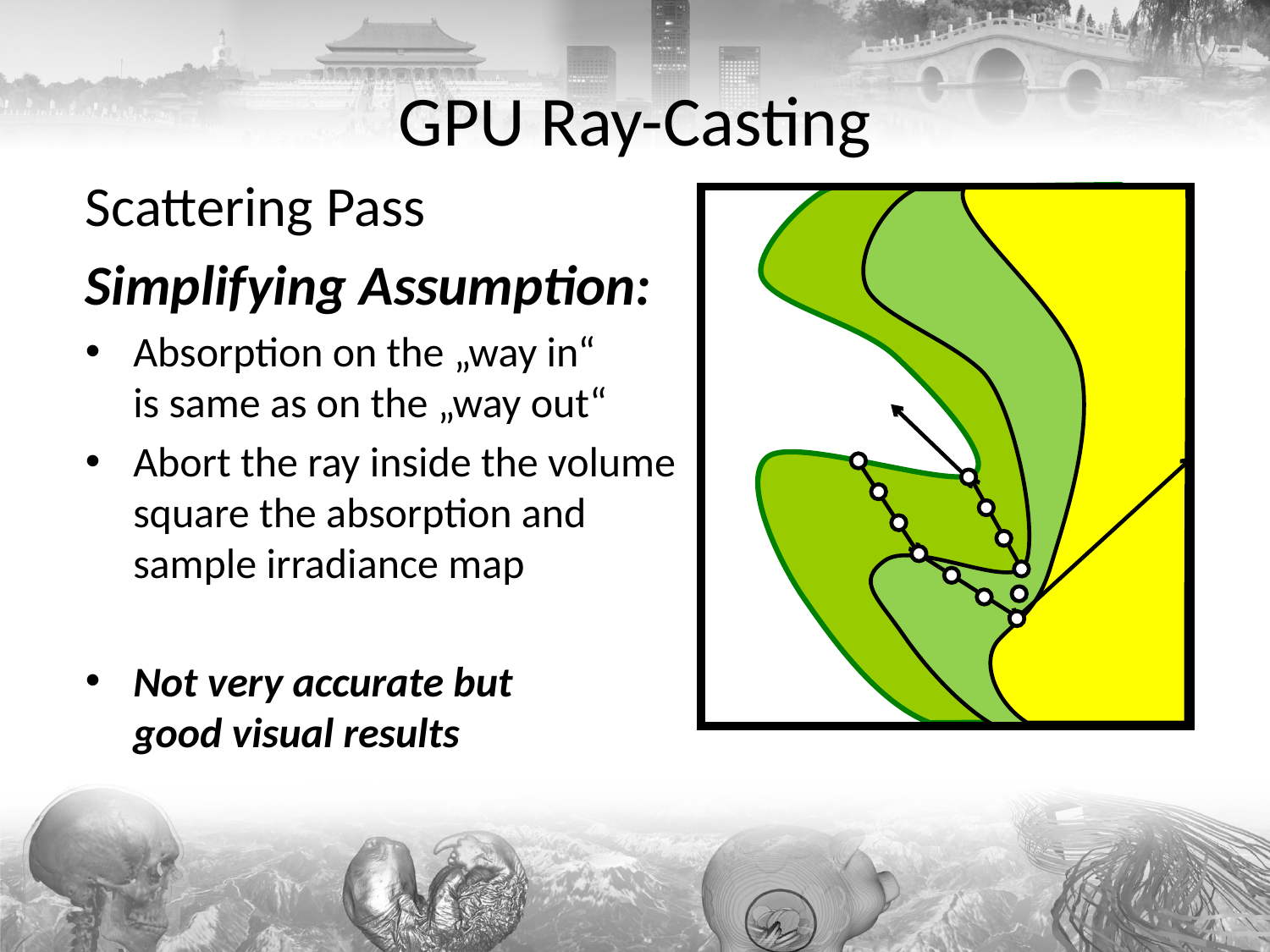

# GPU Ray-Casting
Scattering Pass
Simplifying Assumption:
Absorption on the „way in“
is same as on the „way out“
Abort the ray inside the volume
square the absorption and
sample irradiance map

Not very accurate but
good visual results